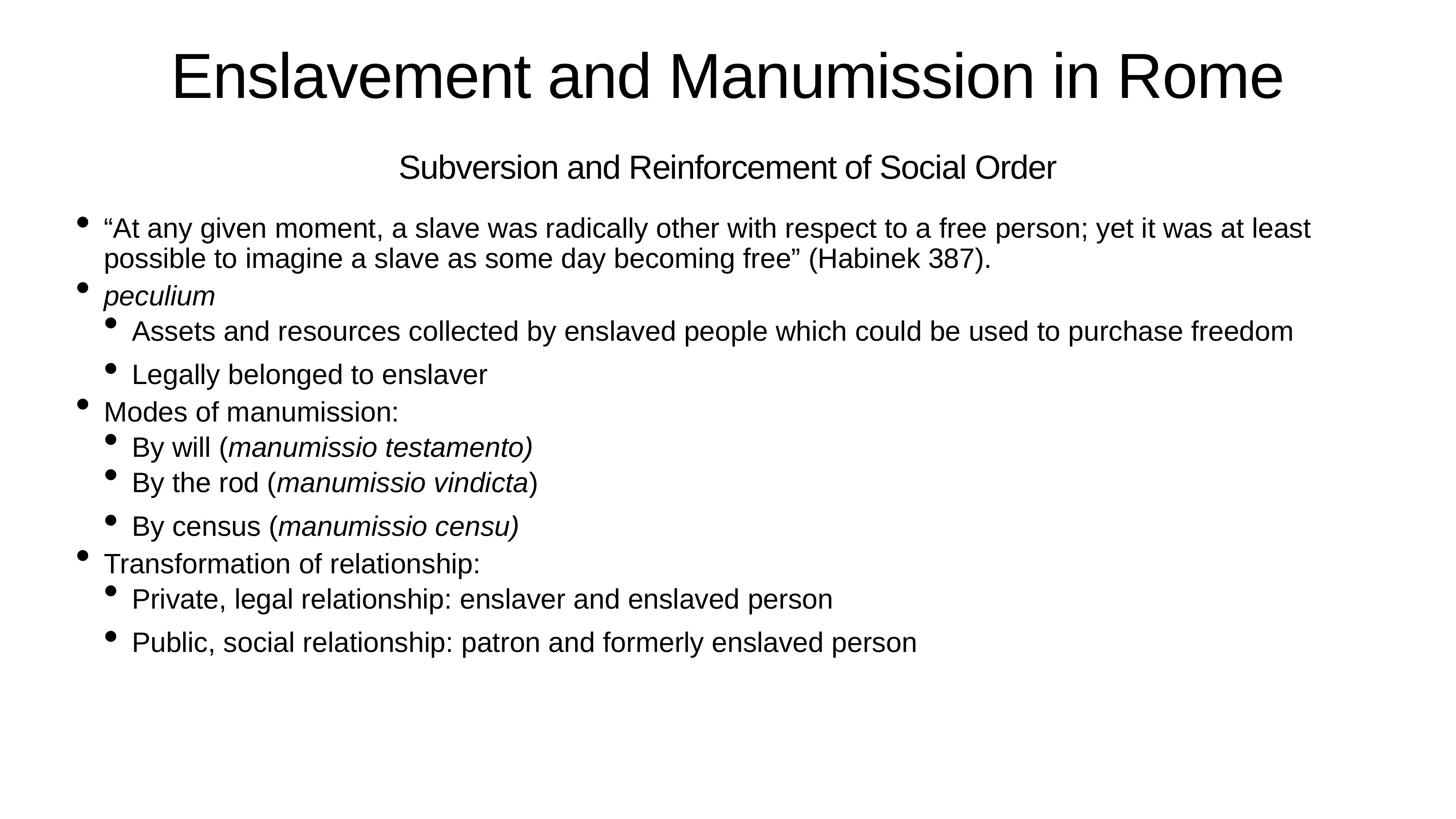

# Enslavement and Manumission in Rome
Subversion and Reinforcement of Social Order
“At any given moment, a slave was radically other with respect to a free person; yet it was at least possible to imagine a slave as some day becoming free” (Habinek 387).
peculium
Assets and resources collected by enslaved people which could be used to purchase freedom
Legally belonged to enslaver
Modes of manumission:
By will (manumissio testamento)
By the rod (manumissio vindicta)
By census (manumissio censu)
Transformation of relationship:
Private, legal relationship: enslaver and enslaved person
Public, social relationship: patron and formerly enslaved person